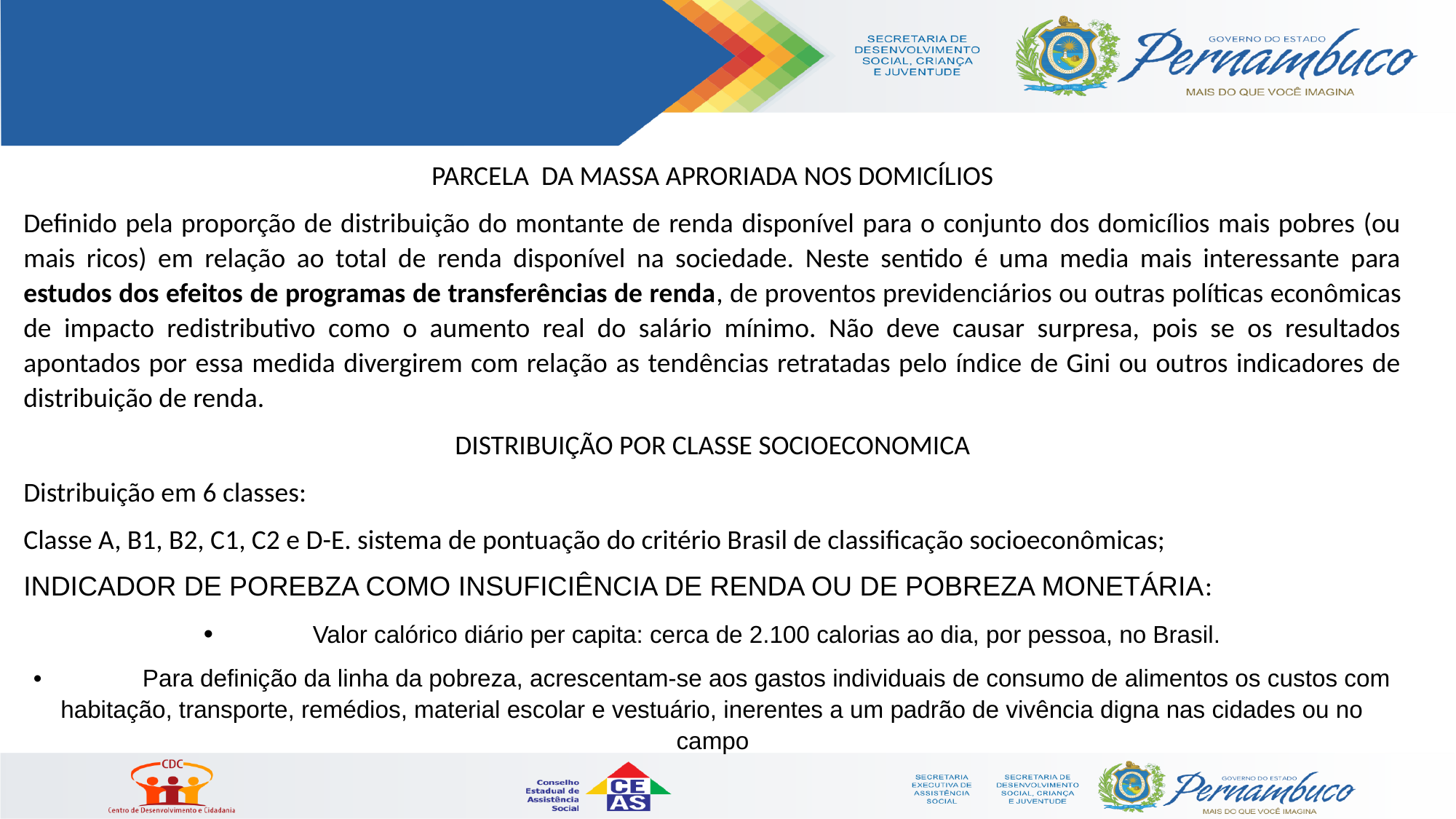

PARCELA  DA MASSA APRORIADA NOS DOMICÍLIOS
Definido pela proporção de distribuição do montante de renda disponível para o conjunto dos domicílios mais pobres (ou mais ricos) em relação ao total de renda disponível na sociedade. Neste sentido é uma media mais interessante para estudos dos efeitos de programas de transferências de renda, de proventos previdenciários ou outras políticas econômicas de impacto redistributivo como o aumento real do salário mínimo. Não deve causar surpresa, pois se os resultados apontados por essa medida divergirem com relação as tendências retratadas pelo índice de Gini ou outros indicadores de distribuição de renda.
DISTRIBUIÇÃO POR CLASSE SOCIOECONOMICA
Distribuição em 6 classes:
Classe A, B1, B2, C1, C2 e D-E. sistema de pontuação do critério Brasil de classificação socioeconômicas;
INDICADOR DE POREBZA COMO INSUFICIÊNCIA DE RENDA OU DE POBREZA MONETÁRIA:
•	Valor calórico diário per capita: cerca de 2.100 calorias ao dia, por pessoa, no Brasil.
•	Para definição da linha da pobreza, acrescentam-se aos gastos individuais de consumo de alimentos os custos com habitação, transporte, remédios, material escolar e vestuário, inerentes a um padrão de vivência digna nas cidades ou no campo